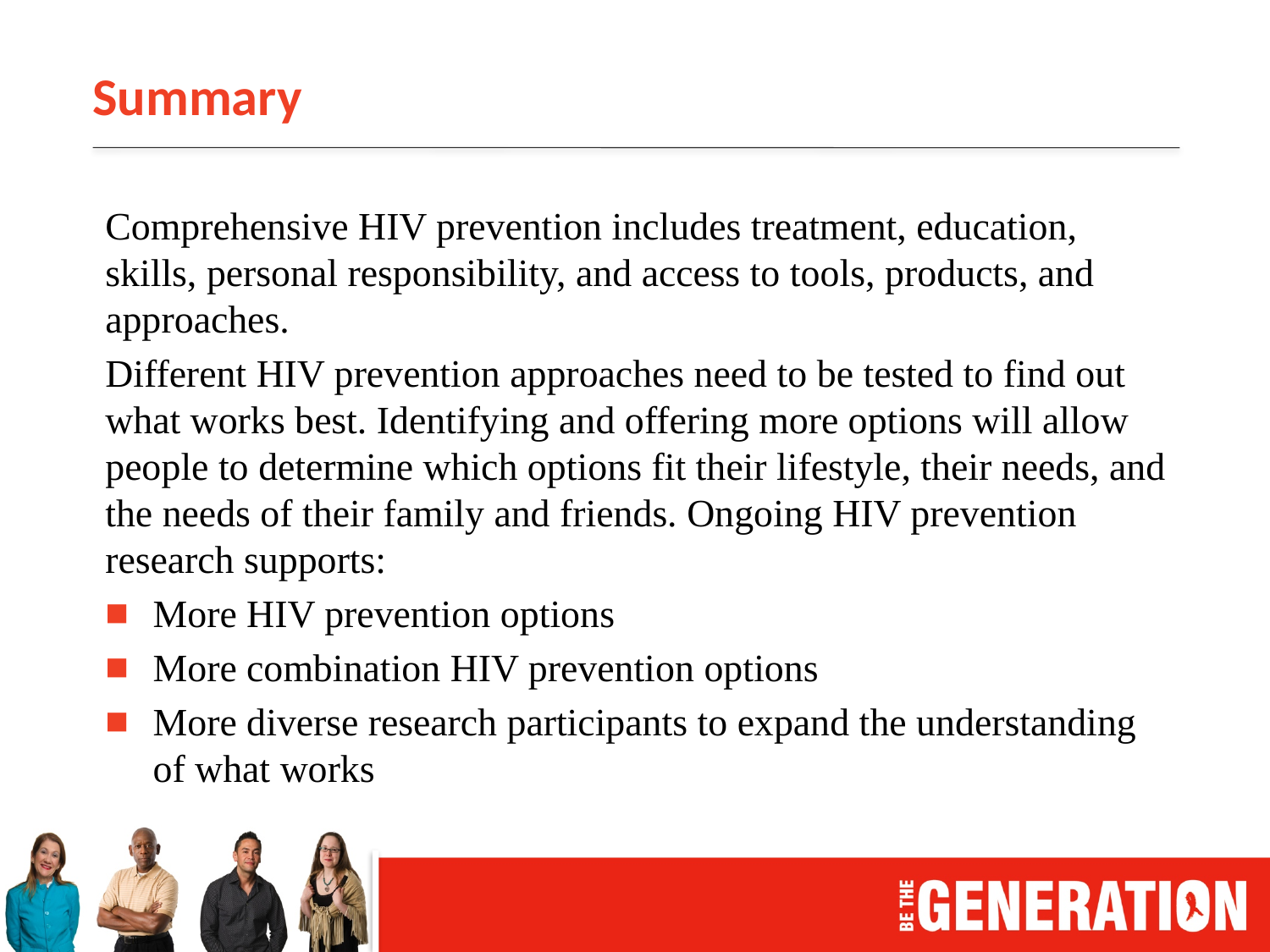

# Summary
Comprehensive HIV prevention includes treatment, education, skills, personal responsibility, and access to tools, products, and approaches.
Different HIV prevention approaches need to be tested to find out what works best. Identifying and offering more options will allow people to determine which options fit their lifestyle, their needs, and the needs of their family and friends. Ongoing HIV prevention research supports:
More HIV prevention options
More combination HIV prevention options
More diverse research participants to expand the understanding of what works